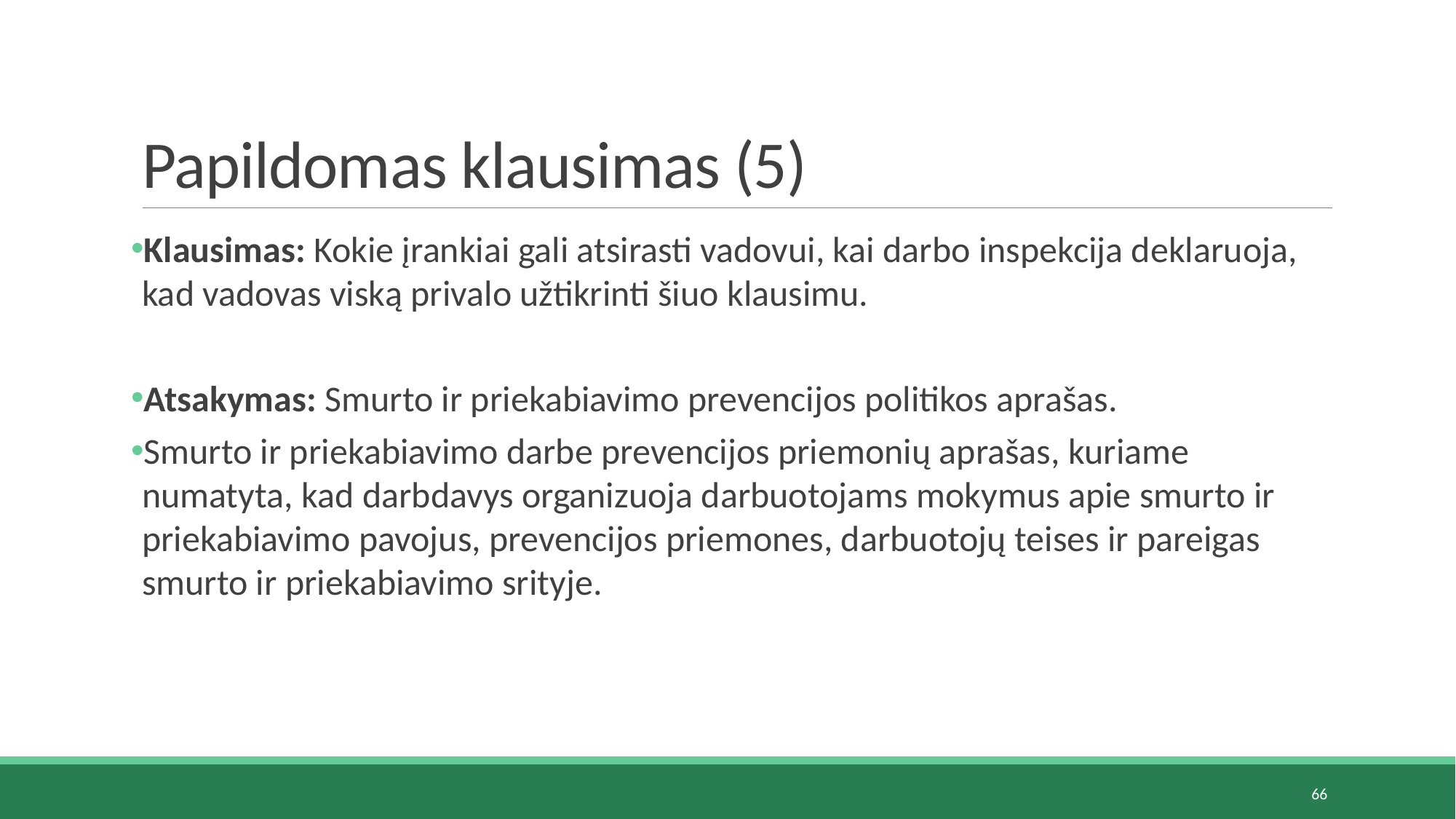

# Papildomas klausimas (5)
Klausimas: Kokie įrankiai gali atsirasti vadovui, kai darbo inspekcija deklaruoja, kad vadovas viską privalo užtikrinti šiuo klausimu.

Atsakymas: Smurto ir priekabiavimo prevencijos politikos aprašas.
Smurto ir priekabiavimo darbe prevencijos priemonių aprašas, kuriame numatyta, kad darbdavys organizuoja darbuotojams mokymus apie smurto ir priekabiavimo pavojus, prevencijos priemones, darbuotojų teises ir pareigas smurto ir priekabiavimo srityje.
66